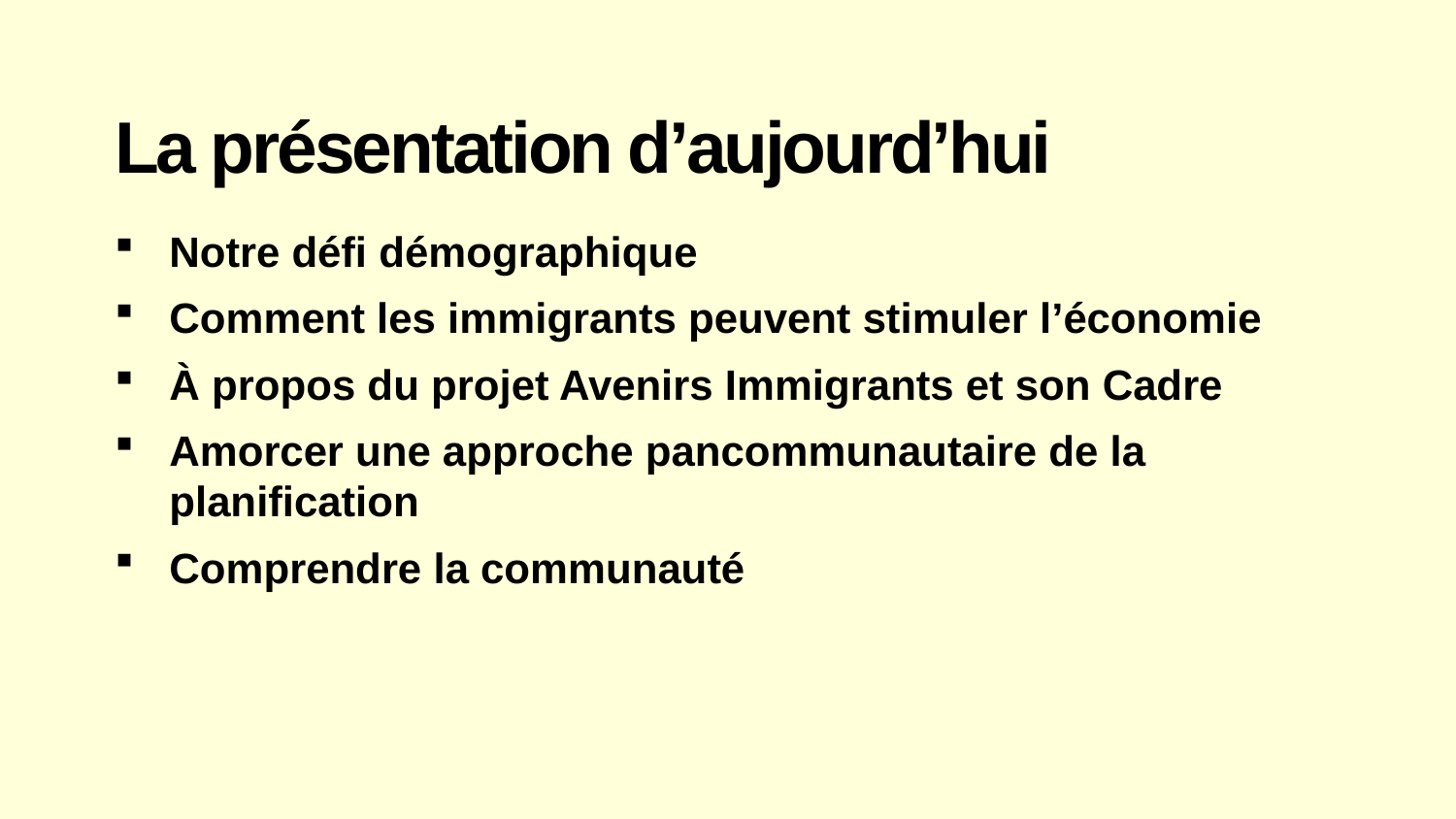

# La présentation d’aujourd’hui
Notre défi démographique
Comment les immigrants peuvent stimuler l’économie
À propos du projet Avenirs Immigrants et son Cadre
Amorcer une approche pancommunautaire de la planification
Comprendre la communauté